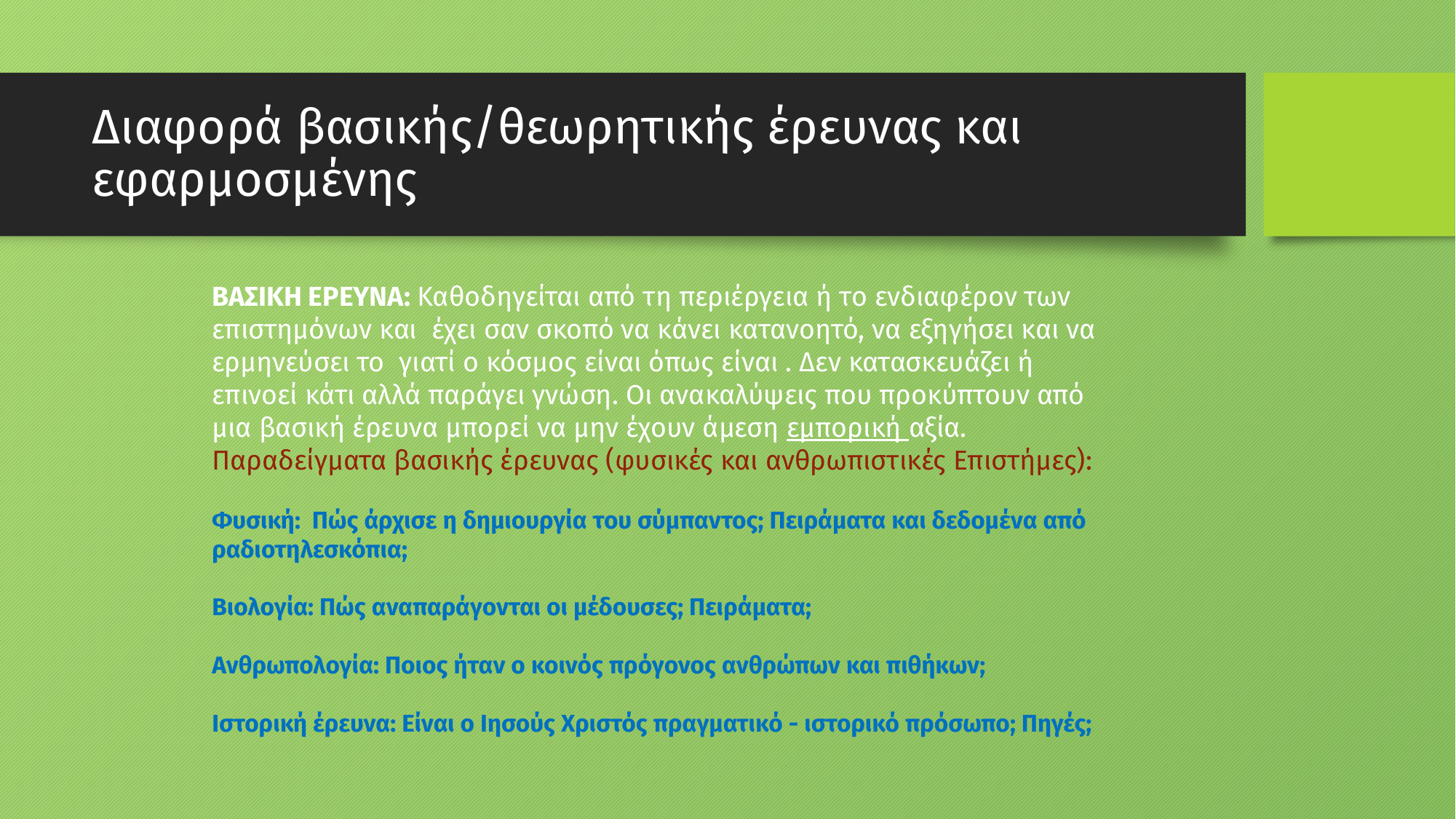

# Διαφορά βασικής/θεωρητικής έρευνας και εφαρμοσμένης
ΒΑΣΙΚΗ ΕΡΕΥΝΑ: Καθοδηγείται από τη περιέργεια ή το ενδιαφέρον των επιστημόνων και  έχει σαν σκοπό να κάνει κατανοητό, να εξηγήσει και να ερμηνεύσει το  γιατί ο κόσμος είναι όπως είναι . Δεν κατασκευάζει ή επινοεί κάτι αλλά παράγει γνώση. Οι ανακαλύψεις που προκύπτουν από μια βασική έρευνα μπορεί να μην έχουν άμεση εμπορική αξία.
Παραδείγματα βασικής έρευνας (φυσικές και ανθρωπιστικές Επιστήμες):

Φυσική:  Πώς άρχισε η δημιουργία του σύμπαντος; Πειράματα και δεδομένα από ραδιοτηλεσκόπια;

Βιολογία: Πώς αναπαράγονται οι μέδουσες; Πειράματα;

Ανθρωπολογία: Ποιος ήταν ο κοινός πρόγονος ανθρώπων και πιθήκων;

Ιστορική έρευνα: Είναι ο Ιησούς Χριστός πραγματικό - ιστορικό πρόσωπο; Πηγές;